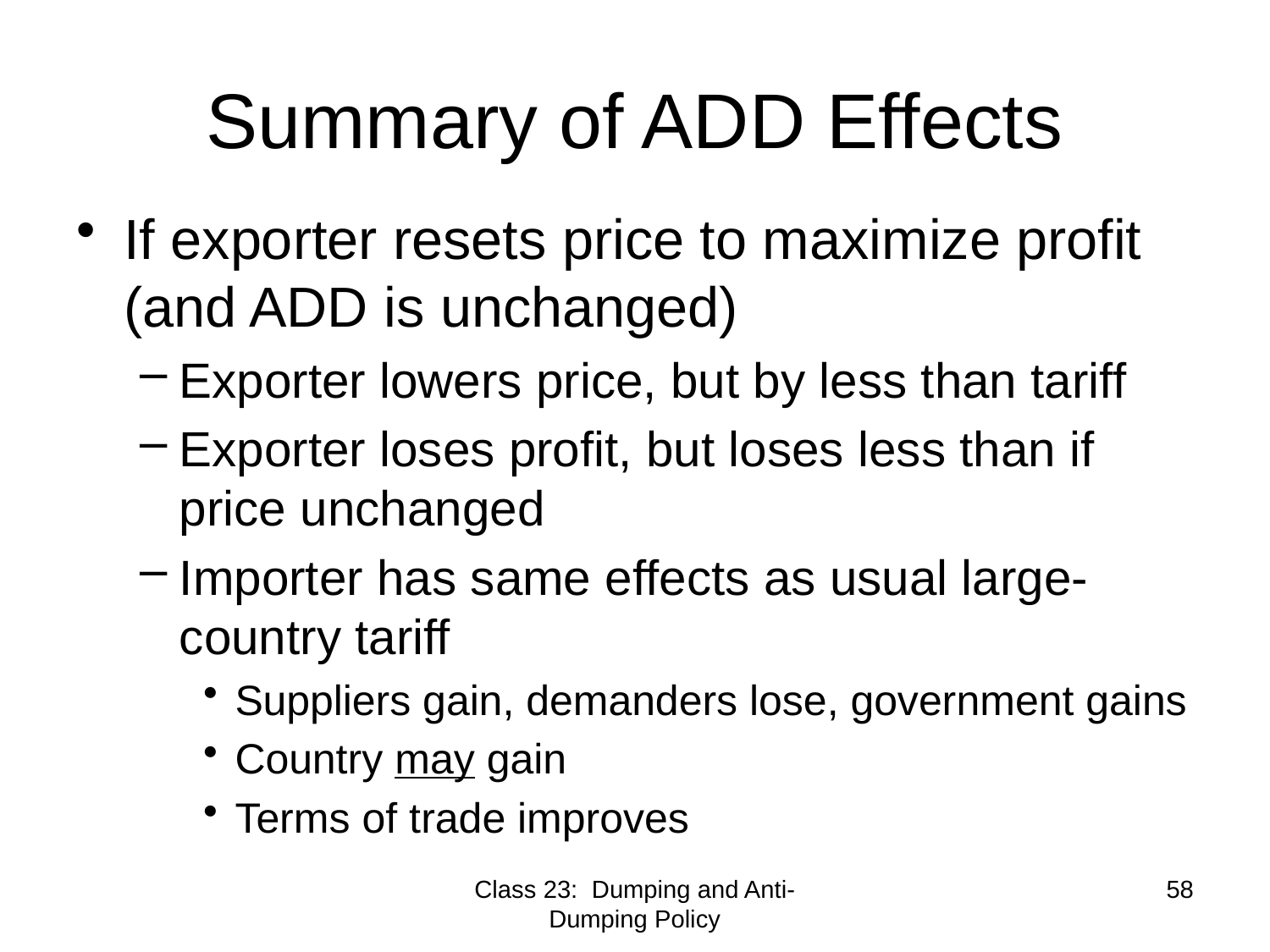

# Summary of ADD Effects
If exporter resets price to maximize profit (and ADD is unchanged)
Exporter lowers price, but by less than tariff
Exporter loses profit, but loses less than if price unchanged
Importer has same effects as usual large-country tariff
Suppliers gain, demanders lose, government gains
Country may gain
Terms of trade improves

Class 23:  Dumping and Anti-Dumping Policy
58